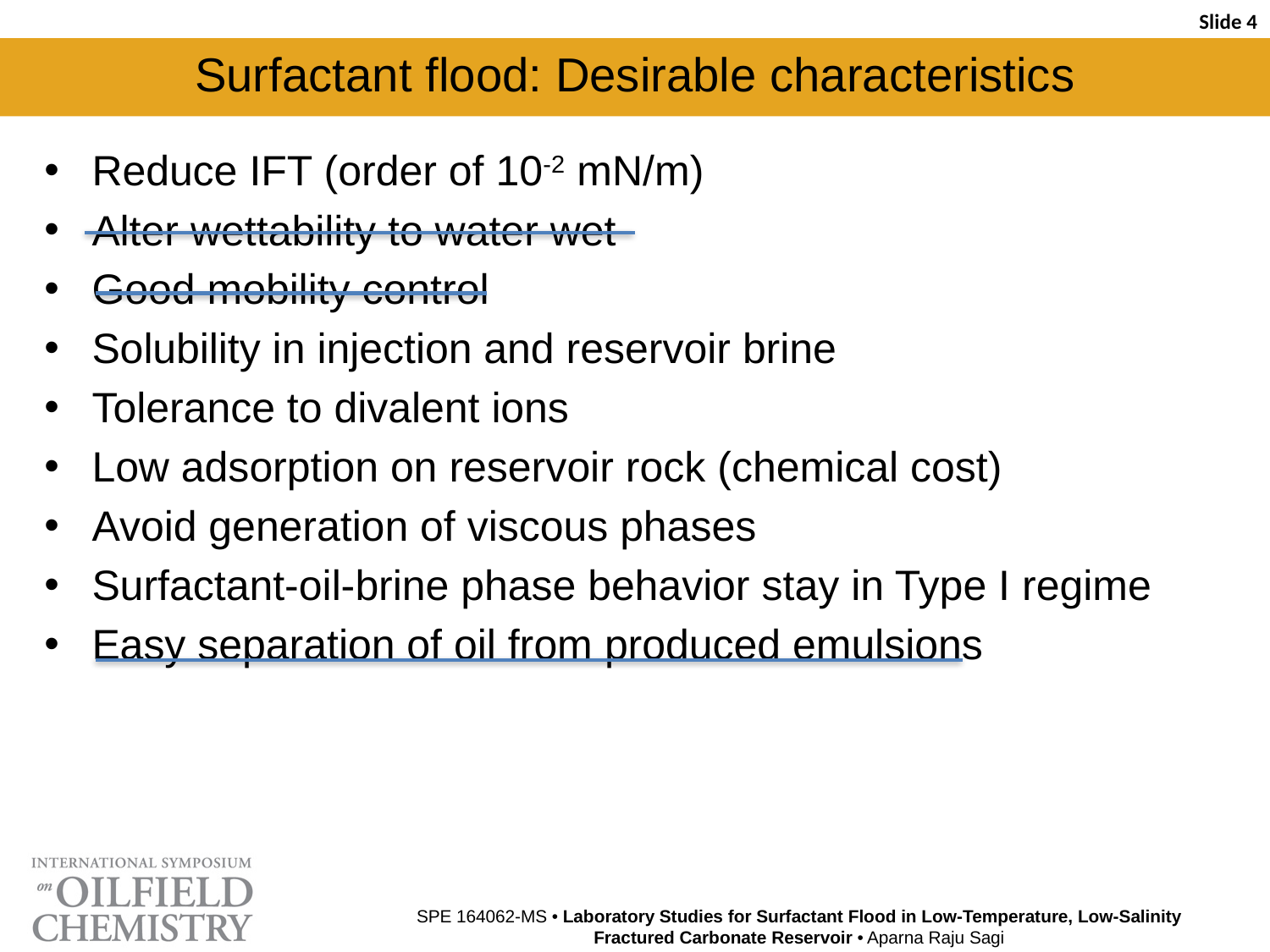

# Surfactant flood: Desirable characteristics
Reduce IFT (order of 10-2 mN/m)
Alter wettability to water wet
Good mobility control
Solubility in injection and reservoir brine
Tolerance to divalent ions
Low adsorption on reservoir rock (chemical cost)
Avoid generation of viscous phases
Surfactant-oil-brine phase behavior stay in Type I regime
Easy separation of oil from produced emulsions